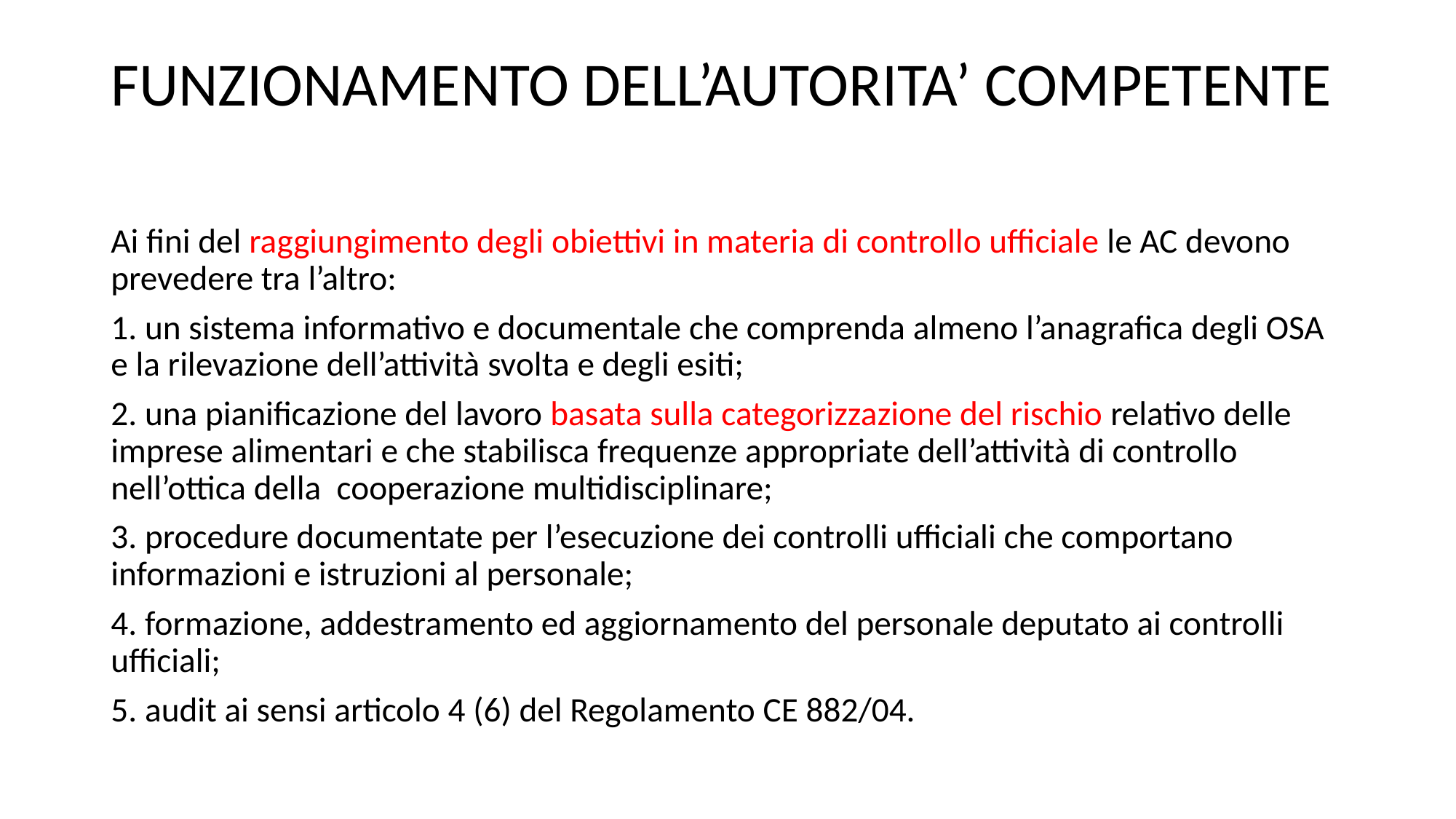

# FUNZIONAMENTO DELL’AUTORITA’ COMPETENTE
Ai fini del raggiungimento degli obiettivi in materia di controllo ufficiale le AC devono prevedere tra l’altro:
1. un sistema informativo e documentale che comprenda almeno l’anagrafica degli OSA e la rilevazione dell’attività svolta e degli esiti;
2. una pianificazione del lavoro basata sulla categorizzazione del rischio relativo delle imprese alimentari e che stabilisca frequenze appropriate dell’attività di controllo nell’ottica della  cooperazione multidisciplinare;
3. procedure documentate per l’esecuzione dei controlli ufficiali che comportano informazioni e istruzioni al personale;
4. formazione, addestramento ed aggiornamento del personale deputato ai controlli ufficiali;
5. audit ai sensi articolo 4 (6) del Regolamento CE 882/04.